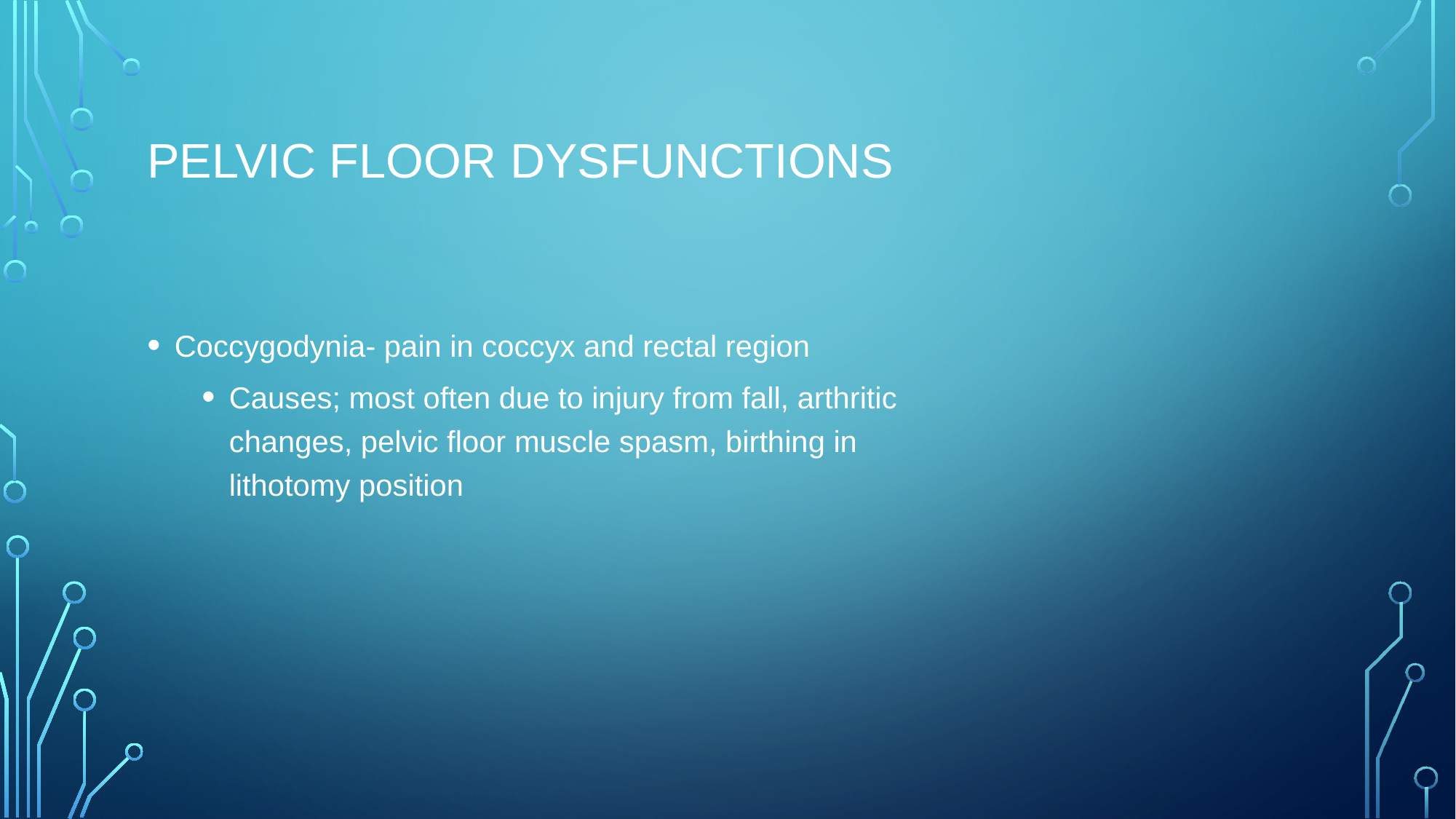

# Pelvic Floor Dysfunctions
Coccygodynia- pain in coccyx and rectal region
Causes; most often due to injury from fall, arthritic changes, pelvic floor muscle spasm, birthing in lithotomy position